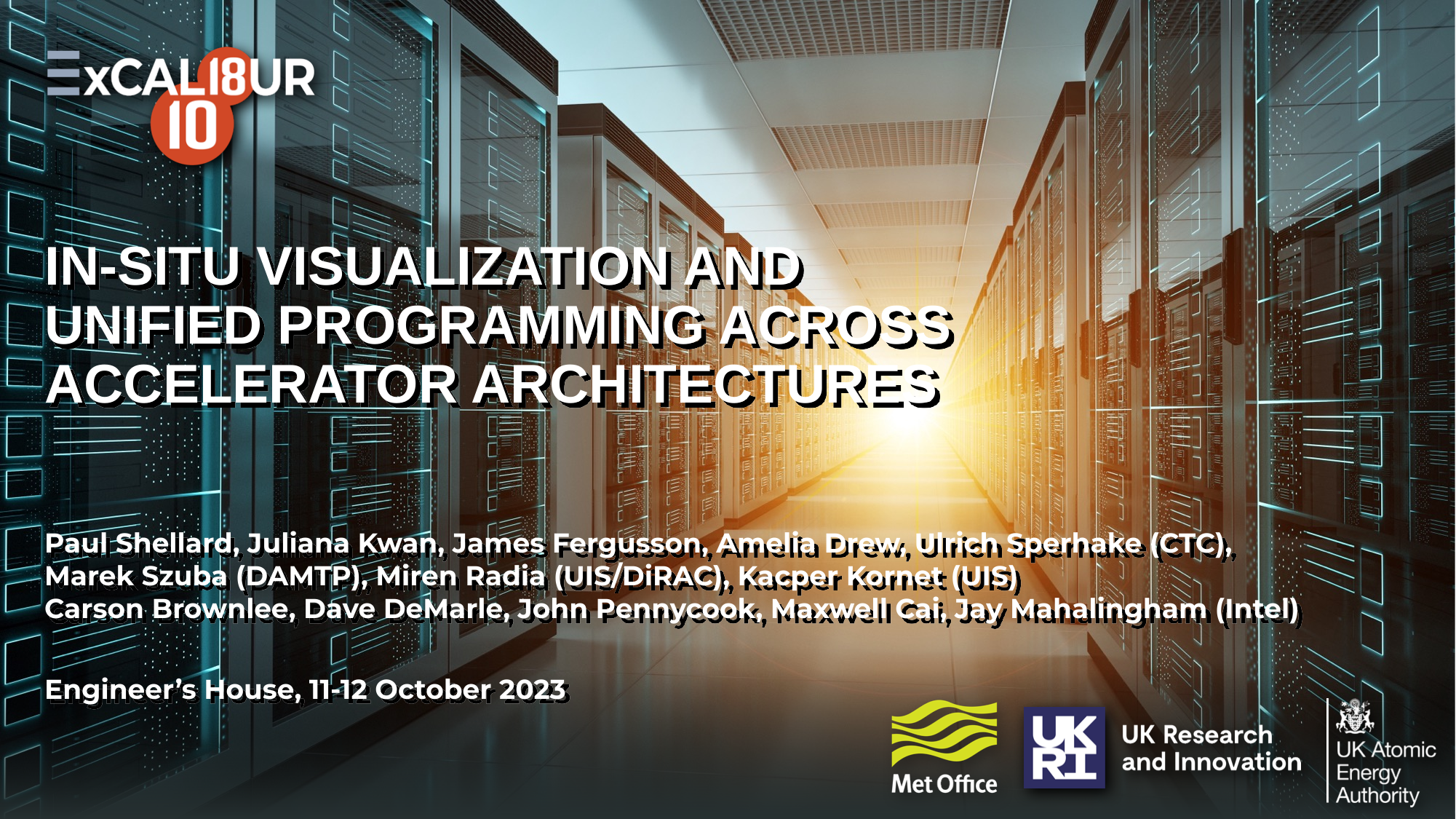

IN-SITU VISUALIZATION and
UNIFIED PROGRAMMING across
Accelerator Architectures
Paul Shellard, Juliana Kwan, James Fergusson, Amelia Drew, Ulrich Sperhake (CTC),
Marek Szuba (DAMTP), Miren Radia (UIS/DiRAC), Kacper Kornet (UIS)
Carson Brownlee, Dave DeMarle, John Pennycook, Maxwell Cai, Jay Mahalingham (Intel)

Engineer’s House, 11-12 October 2023